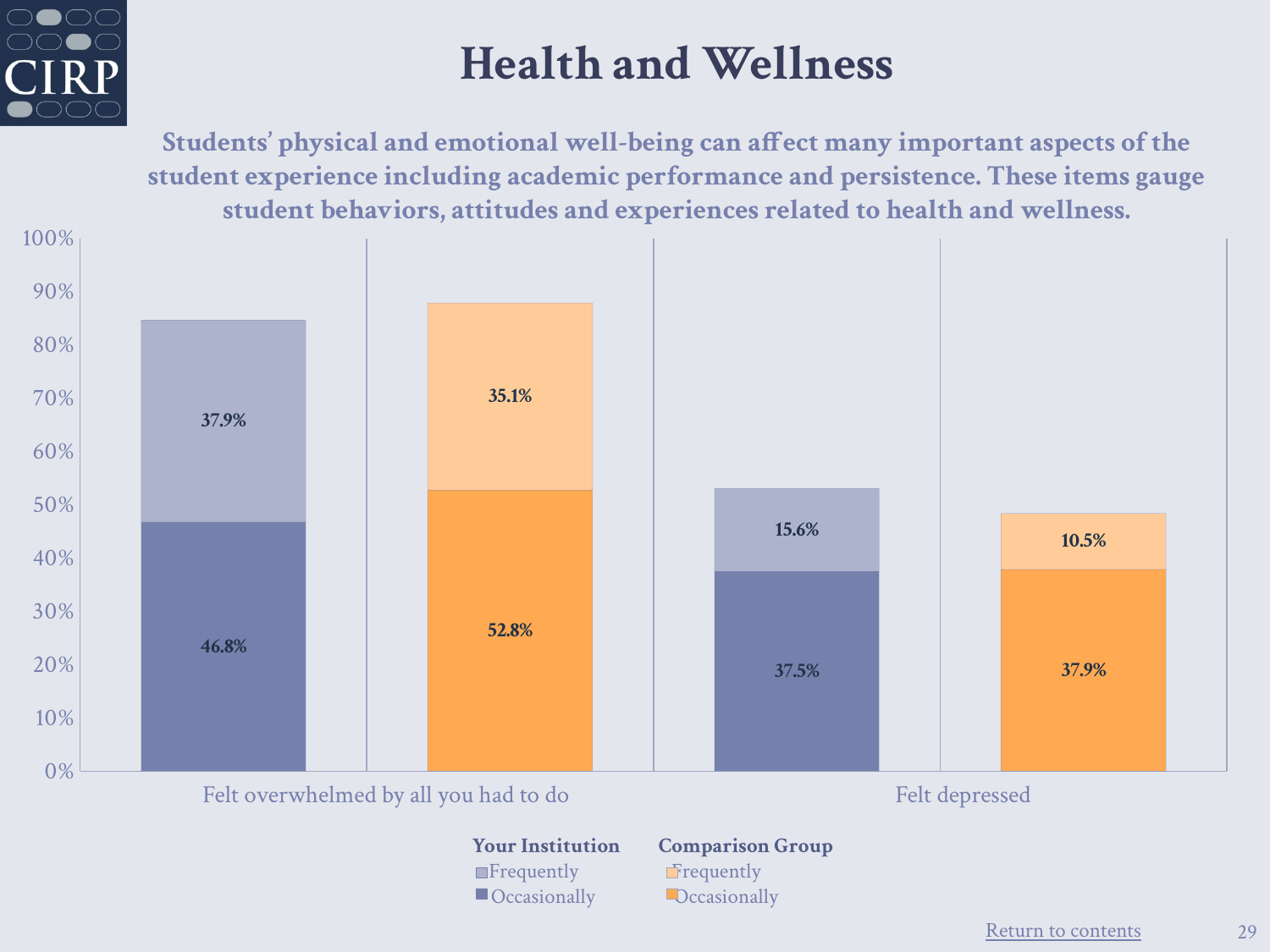

# Health and Wellness Students’ physical and emotional well-being can affect many important aspects of the student experience including academic performance and persistence. These items gauge student behaviors, attitudes and experiences related to health and wellness.

### Chart

| Category | Occasionally | Frequently |
|---|---|---|
| Your Institution | 0.468 | 0.379 |
| Comparison Group | 0.528 | 0.351 |
| Your Institution | 0.375 | 0.156 |
| Comparison Group | 0.379 | 0.105 |
Felt overwhelmed by all you had to do
Felt depressed
 Your Institution         Comparison Group
     Frequently                    Frequently
     Occasionally                 Occasionally

29